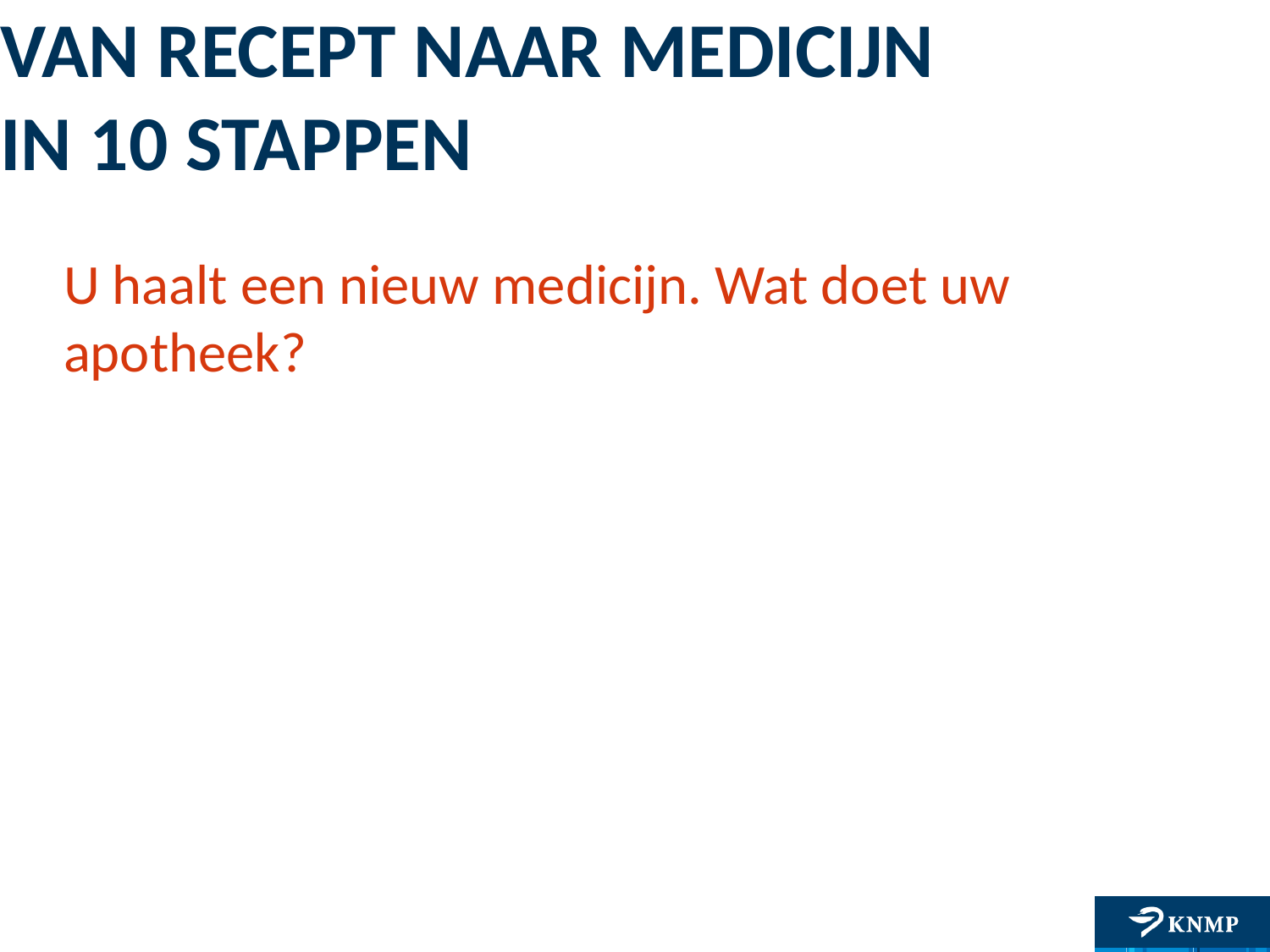

# VAN RECEPT NAAR MEDICIJN IN 10 STAPPEN
U haalt een nieuw medicijn. Wat doet uw apotheek?